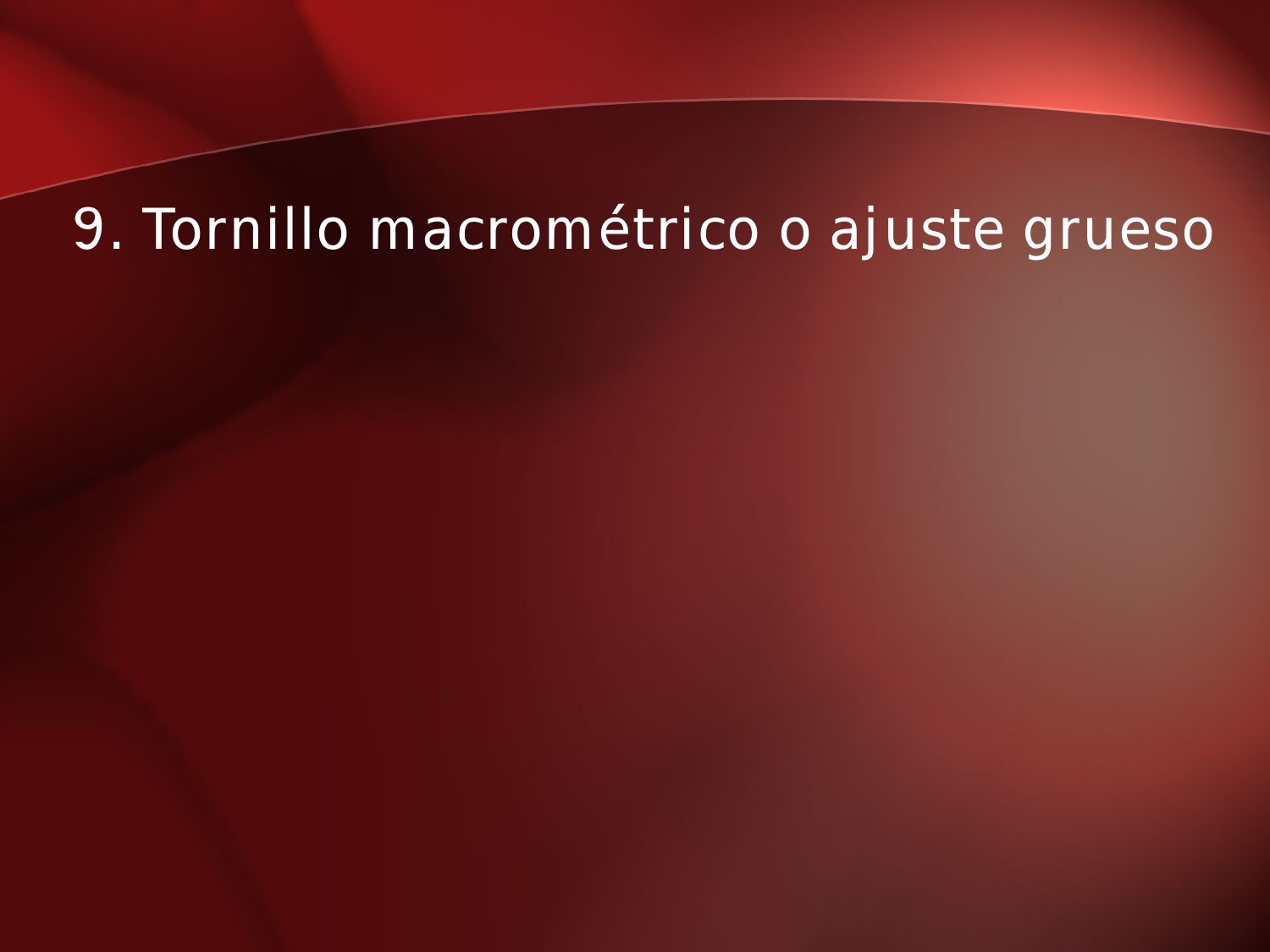

#
9. Tornillo macrométrico o ajuste grueso